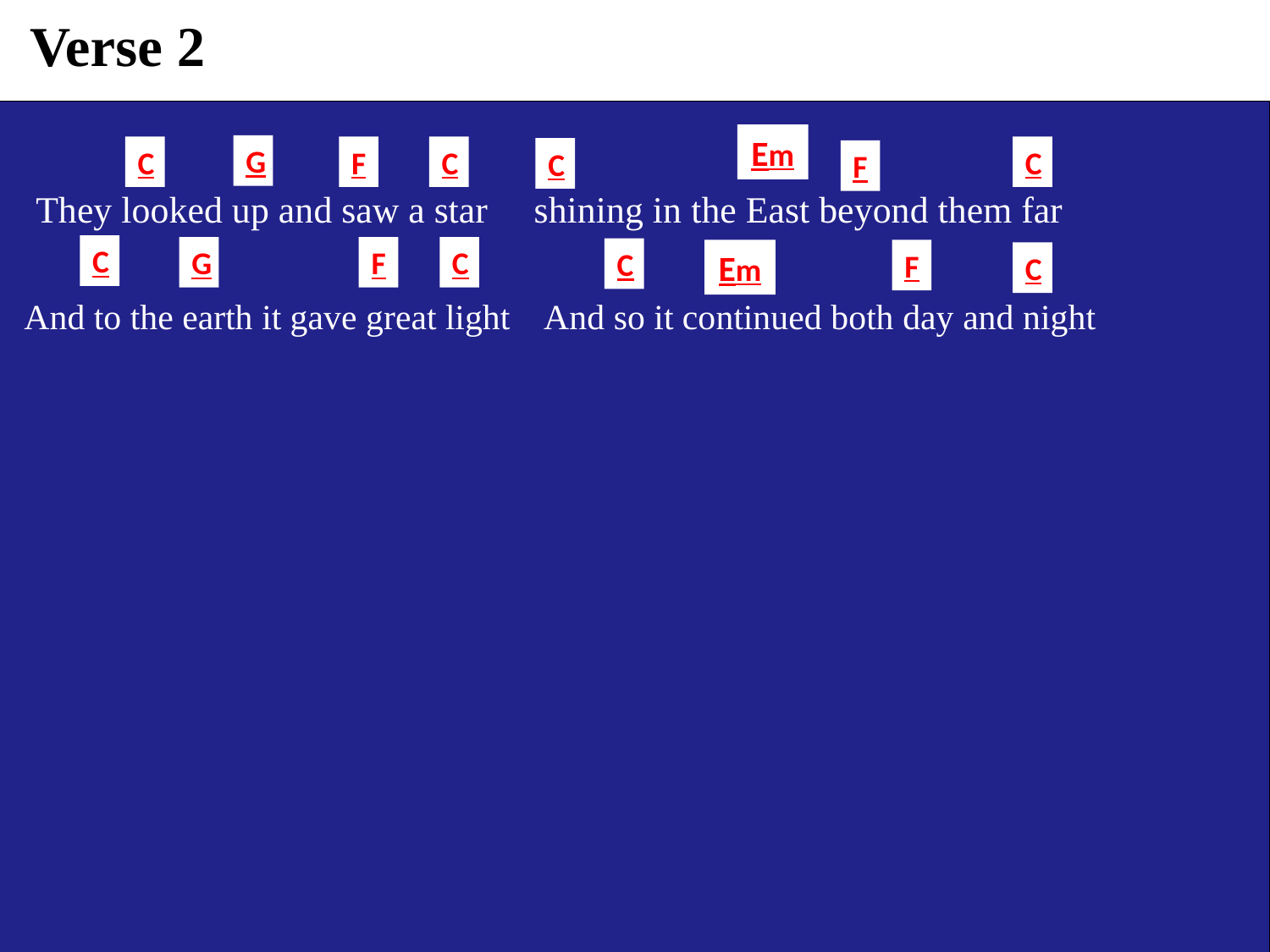

Verse 2

Em
G
C
F
C
C
C
F
   They looked up and saw a star     shining in the East beyond them far
C
G
F
C
C
Em
F
C
  And to the earth it gave great light    And so it continued both day and night